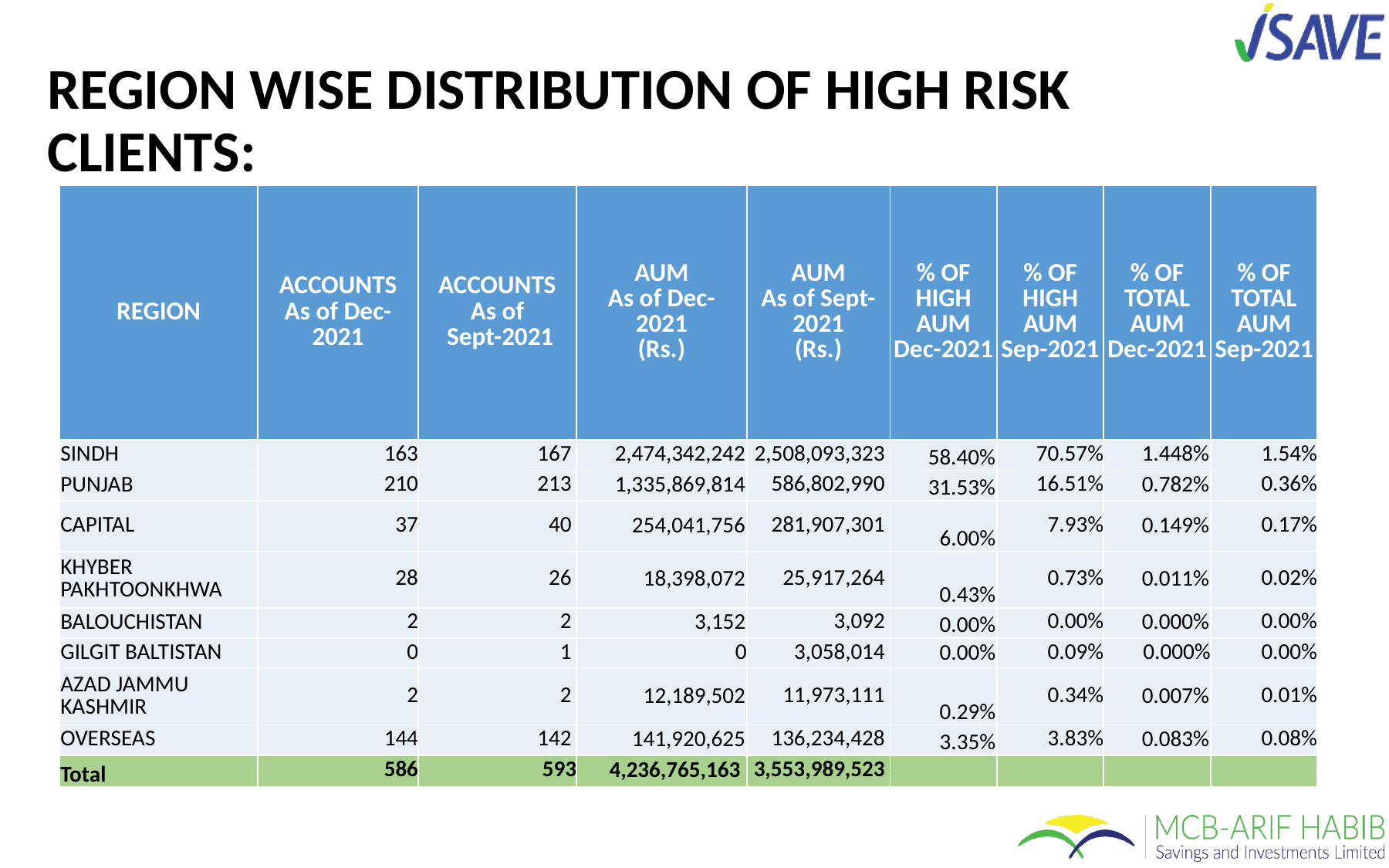

# REGION WISE DISTRIBUTION OF HIGH RISK CLIENTS:
| REGION | ACCOUNTS As of Dec-2021 | ACCOUNTS As of Sept-2021 | AUM As of Dec- 2021 (Rs.) | AUM As of Sept- 2021 (Rs.) | % OF HIGH AUM Dec-2021 | % OF HIGH AUM Sep-2021 | % OF TOTAL AUM Dec-2021 | % OF TOTAL AUM Sep-2021 |
| --- | --- | --- | --- | --- | --- | --- | --- | --- |
| SINDH | 163 | 167 | 2,474,342,242 | 2,508,093,323 | 58.40% | 70.57% | 1.448% | 1.54% |
| PUNJAB | 210 | 213 | 1,335,869,814 | 586,802,990 | 31.53% | 16.51% | 0.782% | 0.36% |
| CAPITAL | 37 | 40 | 254,041,756 | 281,907,301 | 6.00% | 7.93% | 0.149% | 0.17% |
| KHYBER PAKHTOONKHWA | 28 | 26 | 18,398,072 | 25,917,264 | 0.43% | 0.73% | 0.011% | 0.02% |
| BALOUCHISTAN | 2 | 2 | 3,152 | 3,092 | 0.00% | 0.00% | 0.000% | 0.00% |
| GILGIT BALTISTAN | 0 | 1 | 0 | 3,058,014 | 0.00% | 0.09% | 0.000% | 0.00% |
| AZAD JAMMU KASHMIR | 2 | 2 | 12,189,502 | 11,973,111 | 0.29% | 0.34% | 0.007% | 0.01% |
| OVERSEAS | 144 | 142 | 141,920,625 | 136,234,428 | 3.35% | 3.83% | 0.083% | 0.08% |
| Total | 586 | 593 | 4,236,765,163 | 3,553,989,523 |  |  |  |  |